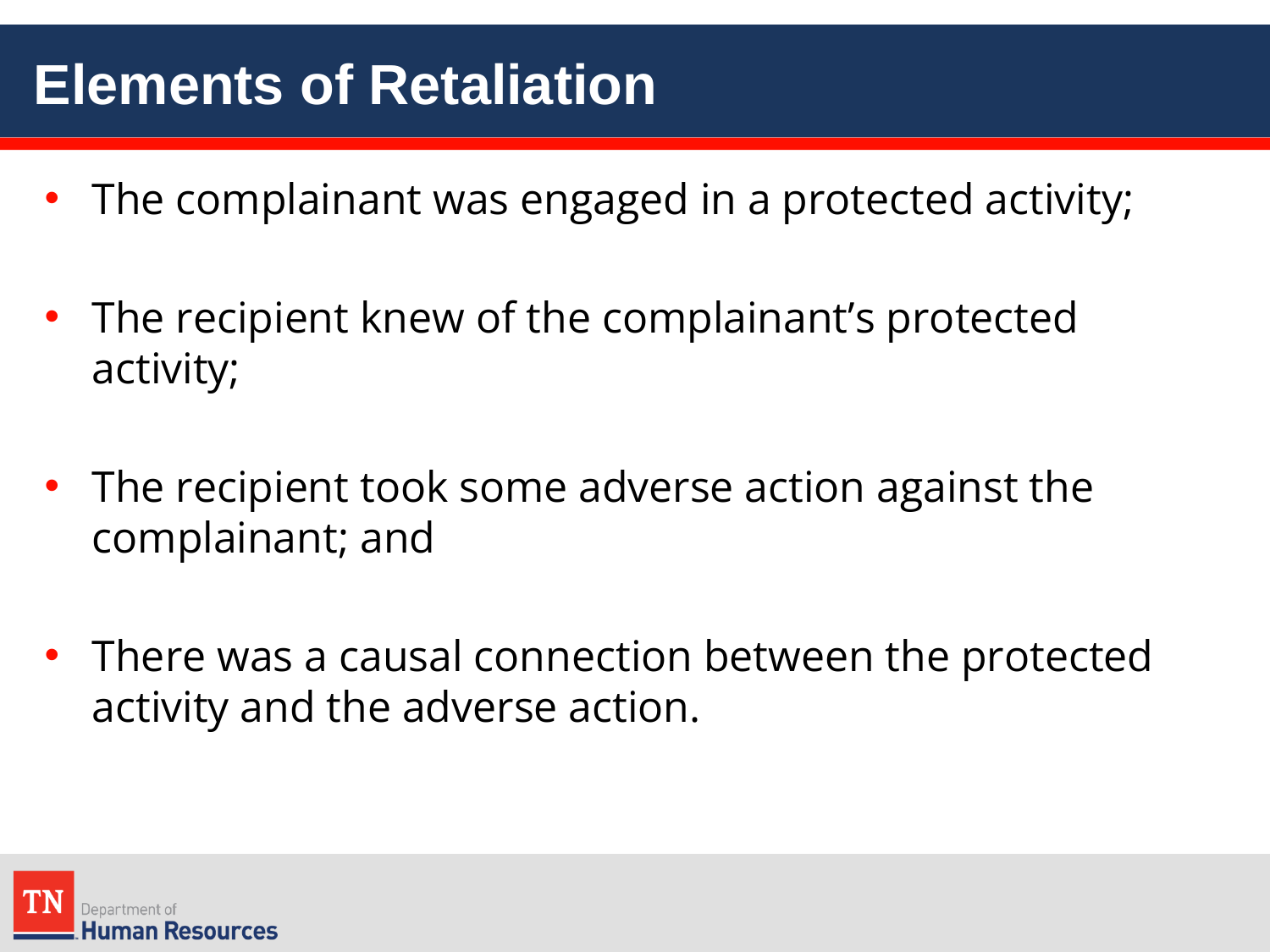

# Elements of Retaliation
The complainant was engaged in a protected activity;

The recipient knew of the complainant’s protected activity;

The recipient took some adverse action against the complainant; and

There was a causal connection between the protected activity and the adverse action.